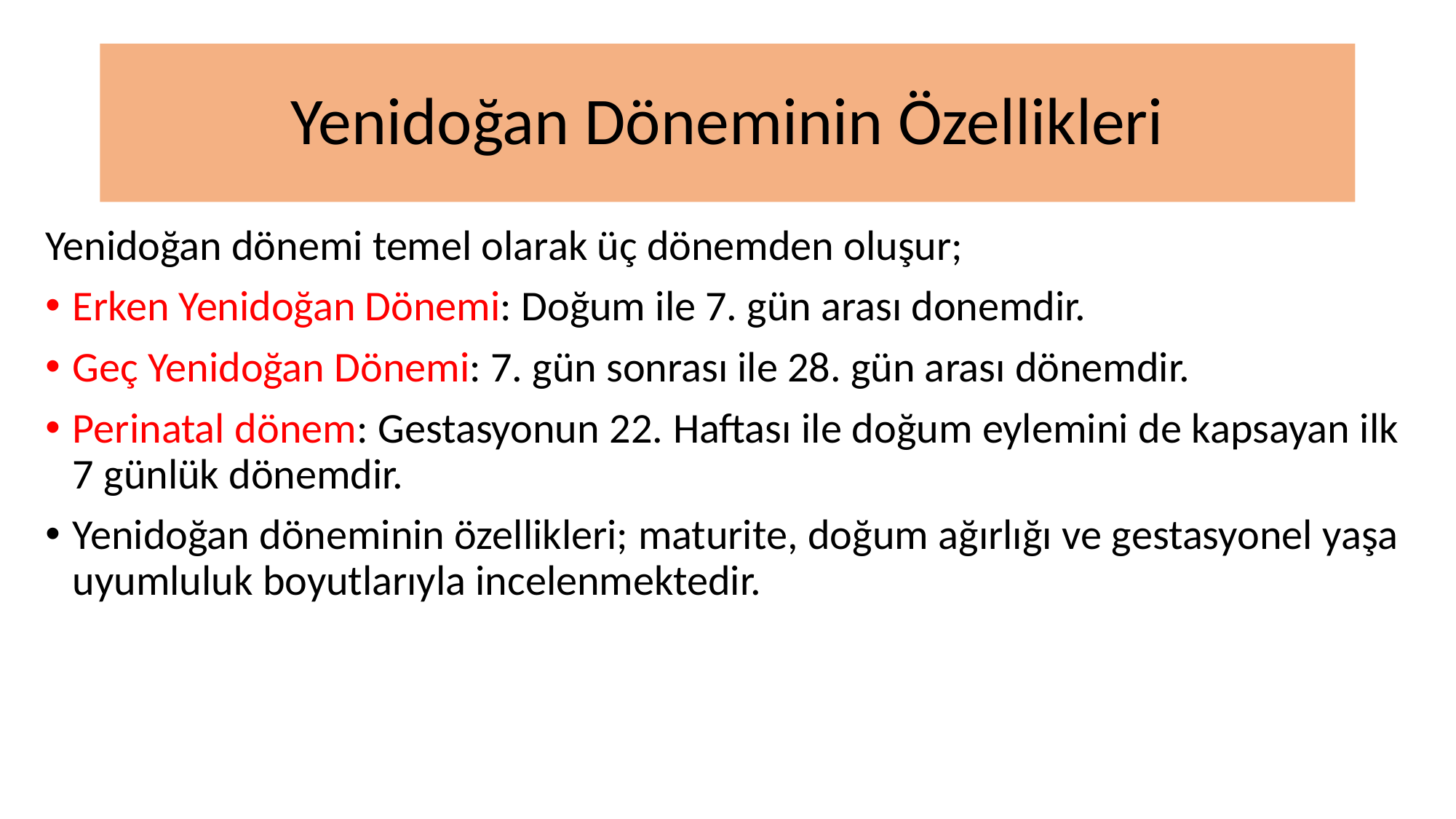

# Yenidoğan Döneminin Özellikleri
Yenidoğan dönemi temel olarak üç dönemden oluşur;
Erken Yenidoğan Dönemi: Doğum ile 7. gün arası donemdir.
Geç Yenidoğan Dönemi: 7. gün sonrası ile 28. gün arası dönemdir.
Perinatal dönem: Gestasyonun 22. Haftası ile doğum eylemini de kapsayan ilk 7 günlük dönemdir.
Yenidoğan döneminin özellikleri; maturite, doğum ağırlığı ve gestasyonel yaşa uyumluluk boyutlarıyla incelenmektedir.